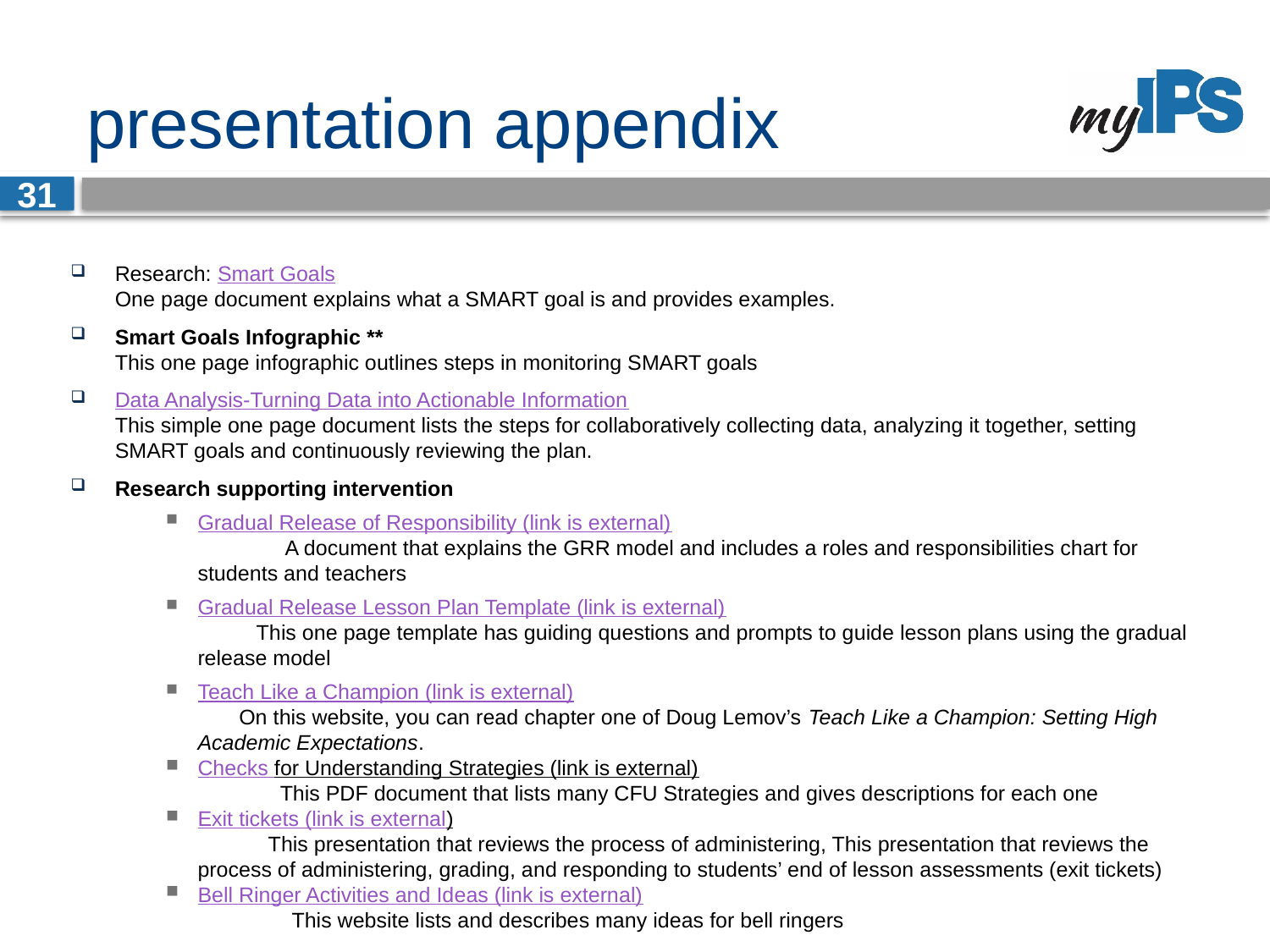

presentation appendix
31
Research: Smart Goals
One page document explains what a SMART goal is and provides examples.
Smart Goals Infographic **
This one page infographic outlines steps in monitoring SMART goals
Data Analysis-Turning Data into Actionable Information
This simple one page document lists the steps for collaboratively collecting data, analyzing it together, setting SMART goals and continuously reviewing the plan.
Research supporting intervention
Gradual Release of Responsibility (link is external)                                                                                                         A document that explains the GRR model and includes a roles and responsibilities chart for students and teachers
Gradual Release Lesson Plan Template (link is external)                                                                                           This one page template has guiding questions and prompts to guide lesson plans using the gradual release model
Teach Like a Champion (link is external)                                                                                                                  On this website, you can read chapter one of Doug Lemov’s Teach Like a Champion: Setting High Academic Expectations.
Checks for Understanding Strategies (link is external)                                                                                                    This PDF document that lists many CFU Strategies and gives descriptions for each one
Exit tickets (link is external)                                                                                                                                           This presentation that reviews the process of administering, This presentation that reviews the process of administering, grading, and responding to students’ end of lesson assessments (exit tickets)
Bell Ringer Activities and Ideas (link is external)                                                                                                               This website lists and describes many ideas for bell ringers